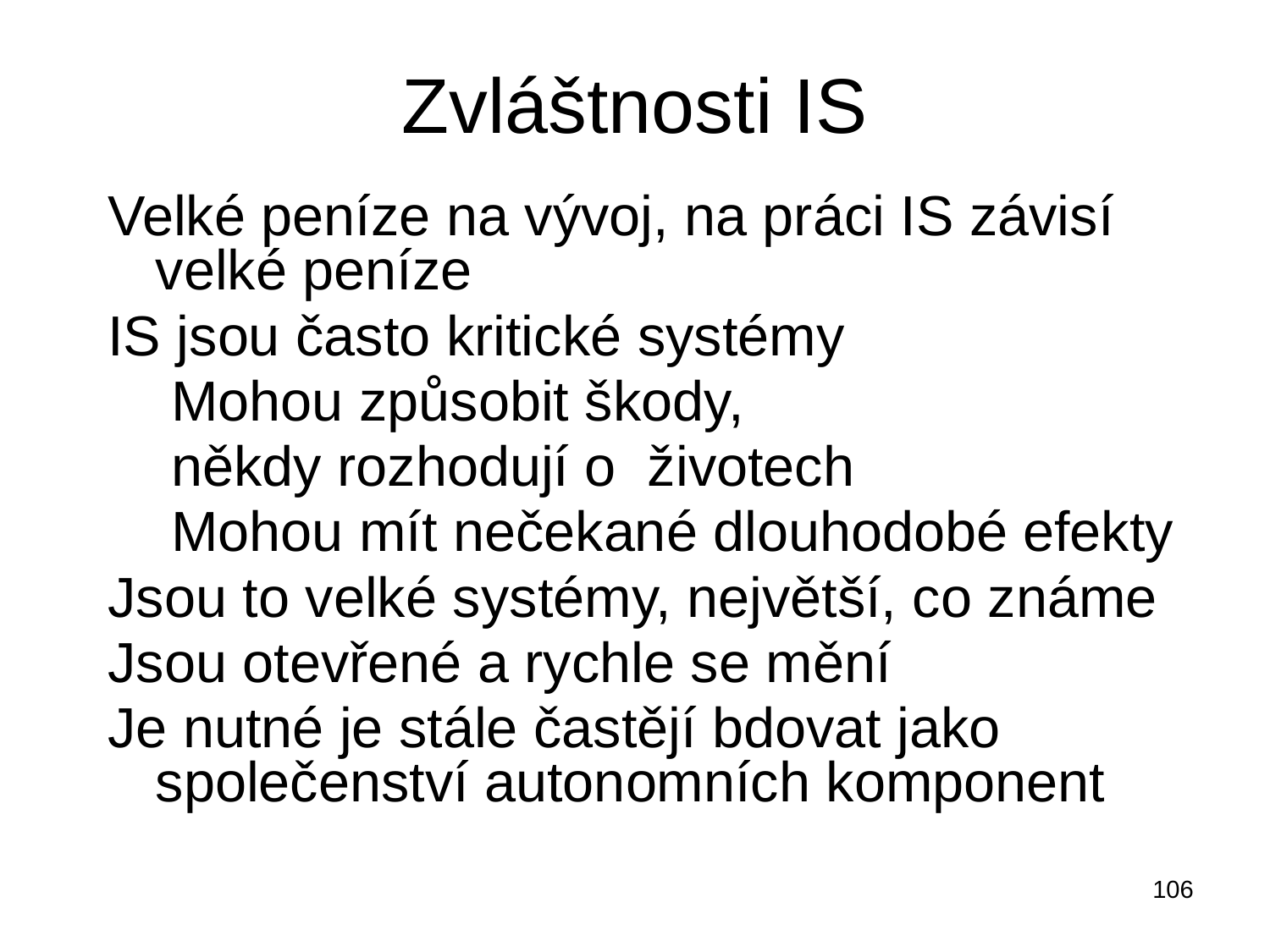

# Zvláštnosti IS
Velké peníze na vývoj, na práci IS závisí velké peníze
IS jsou často kritické systémy
Mohou způsobit škody,
někdy rozhodují o  životech
Mohou mít nečekané dlouhodobé efekty
Jsou to velké systémy, největší, co známe
Jsou otevřené a rychle se mění
Je nutné je stále častějí bdovat jako společenství autonomních komponent

106